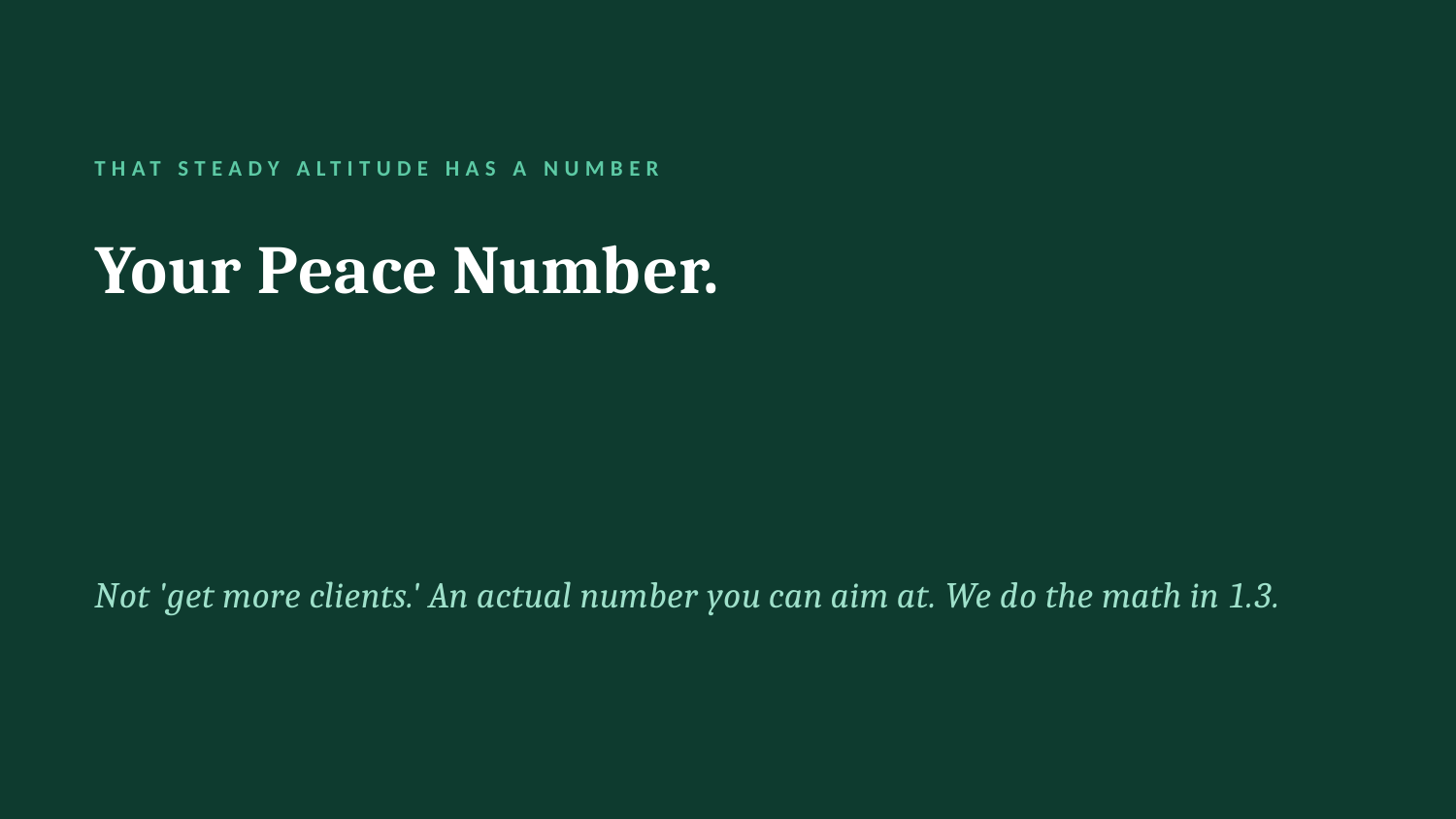

THAT STEADY ALTITUDE HAS A NUMBER
Your Peace Number.
Not 'get more clients.' An actual number you can aim at. We do the math in 1.3.